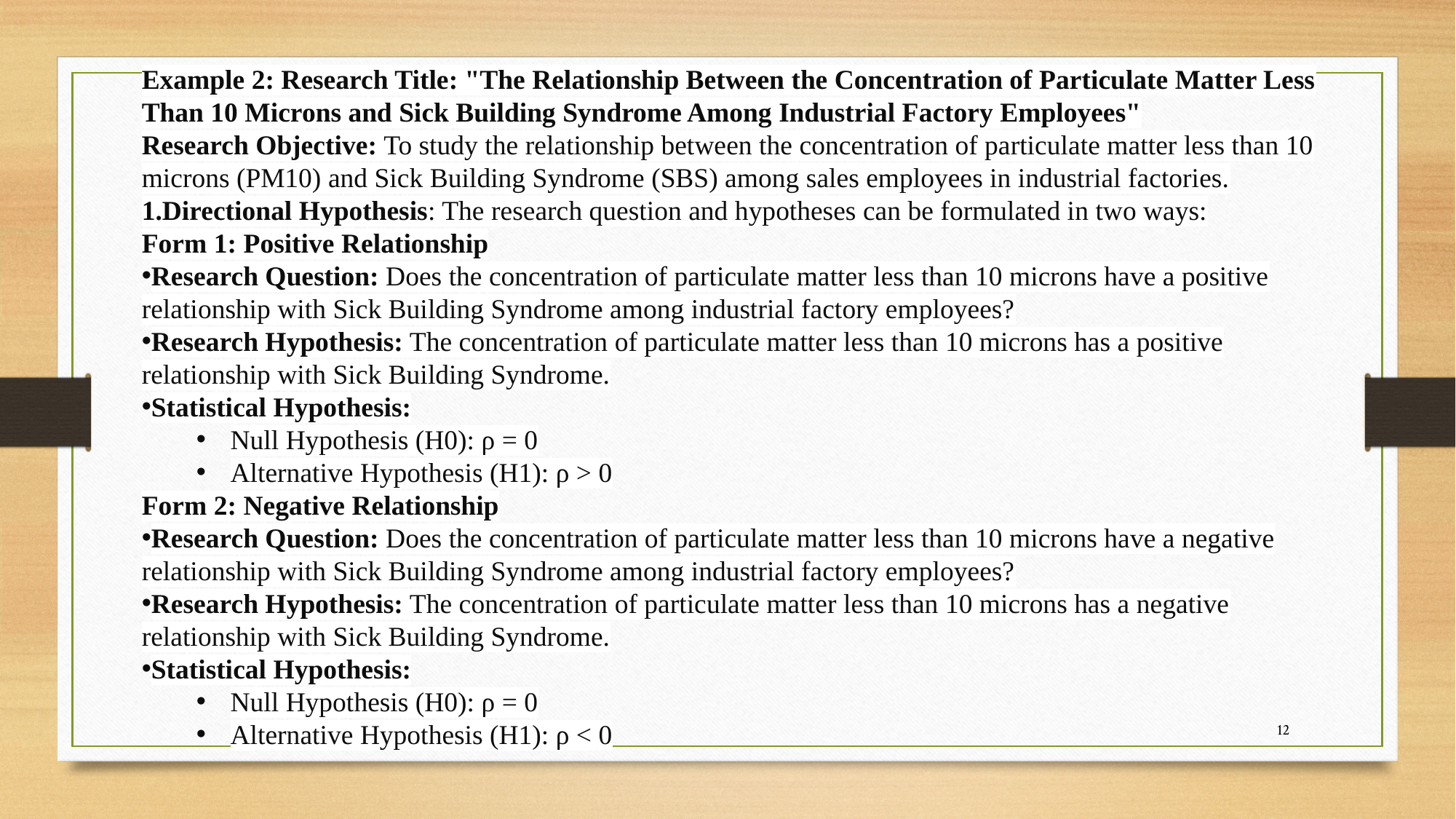

Example 2: Research Title: "The Relationship Between the Concentration of Particulate Matter Less Than 10 Microns and Sick Building Syndrome Among Industrial Factory Employees"
Research Objective: To study the relationship between the concentration of particulate matter less than 10 microns (PM10) and Sick Building Syndrome (SBS) among sales employees in industrial factories.
Directional Hypothesis: The research question and hypotheses can be formulated in two ways:
Form 1: Positive Relationship
Research Question: Does the concentration of particulate matter less than 10 microns have a positive relationship with Sick Building Syndrome among industrial factory employees?
Research Hypothesis: The concentration of particulate matter less than 10 microns has a positive relationship with Sick Building Syndrome.
Statistical Hypothesis:
Null Hypothesis (H0): ρ = 0
Alternative Hypothesis (H1): ρ > 0
Form 2: Negative Relationship
Research Question: Does the concentration of particulate matter less than 10 microns have a negative relationship with Sick Building Syndrome among industrial factory employees?
Research Hypothesis: The concentration of particulate matter less than 10 microns has a negative relationship with Sick Building Syndrome.
Statistical Hypothesis:
Null Hypothesis (H0): ρ = 0
Alternative Hypothesis (H1): ρ < 0
12